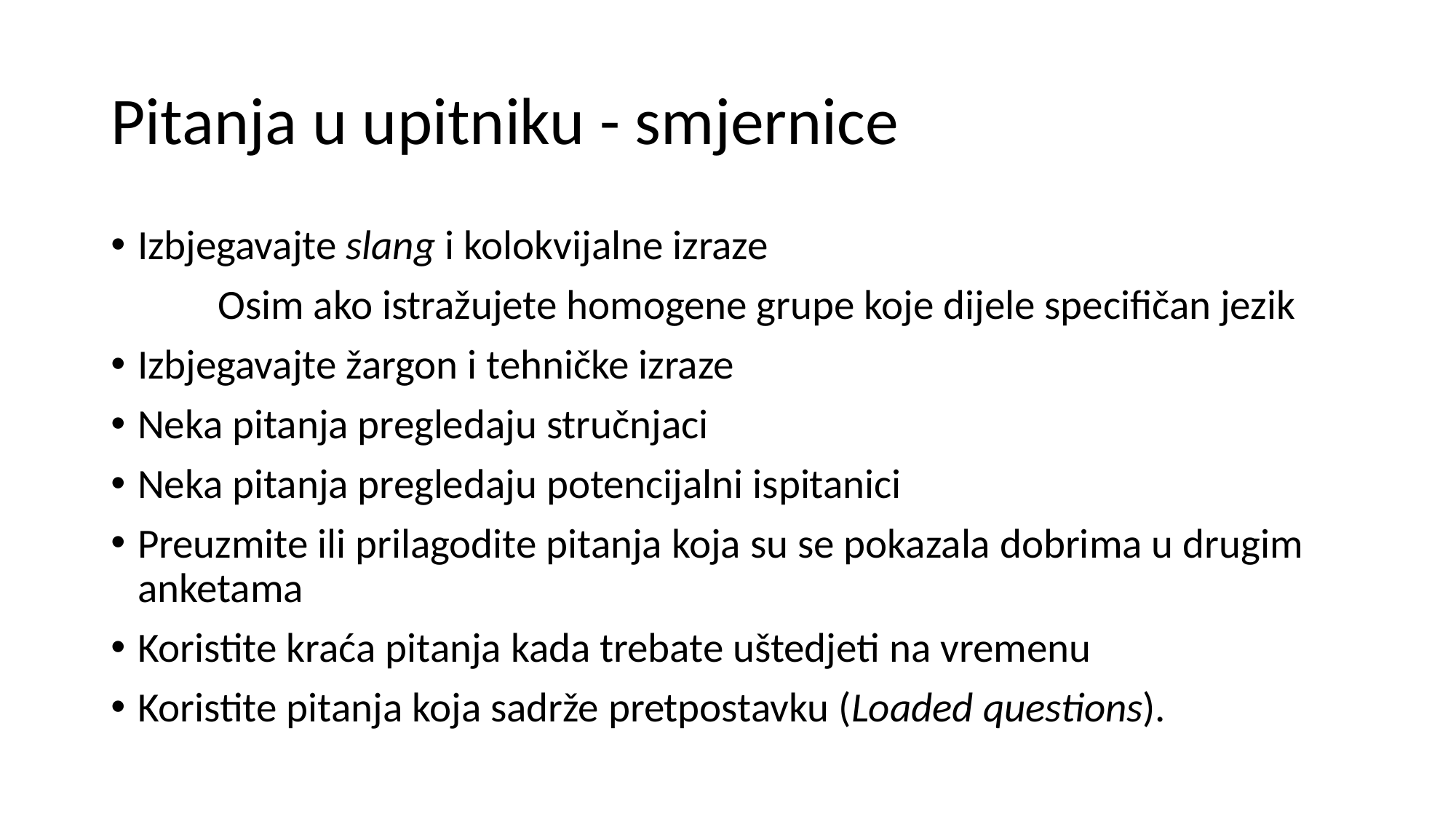

# Pitanja u upitniku - smjernice
Izbjegavajte slang i kolokvijalne izraze
	Osim ako istražujete homogene grupe koje dijele specifičan jezik
Izbjegavajte žargon i tehničke izraze
Neka pitanja pregledaju stručnjaci
Neka pitanja pregledaju potencijalni ispitanici
Preuzmite ili prilagodite pitanja koja su se pokazala dobrima u drugim anketama
Koristite kraća pitanja kada trebate uštedjeti na vremenu
Koristite pitanja koja sadrže pretpostavku (Loaded questions).